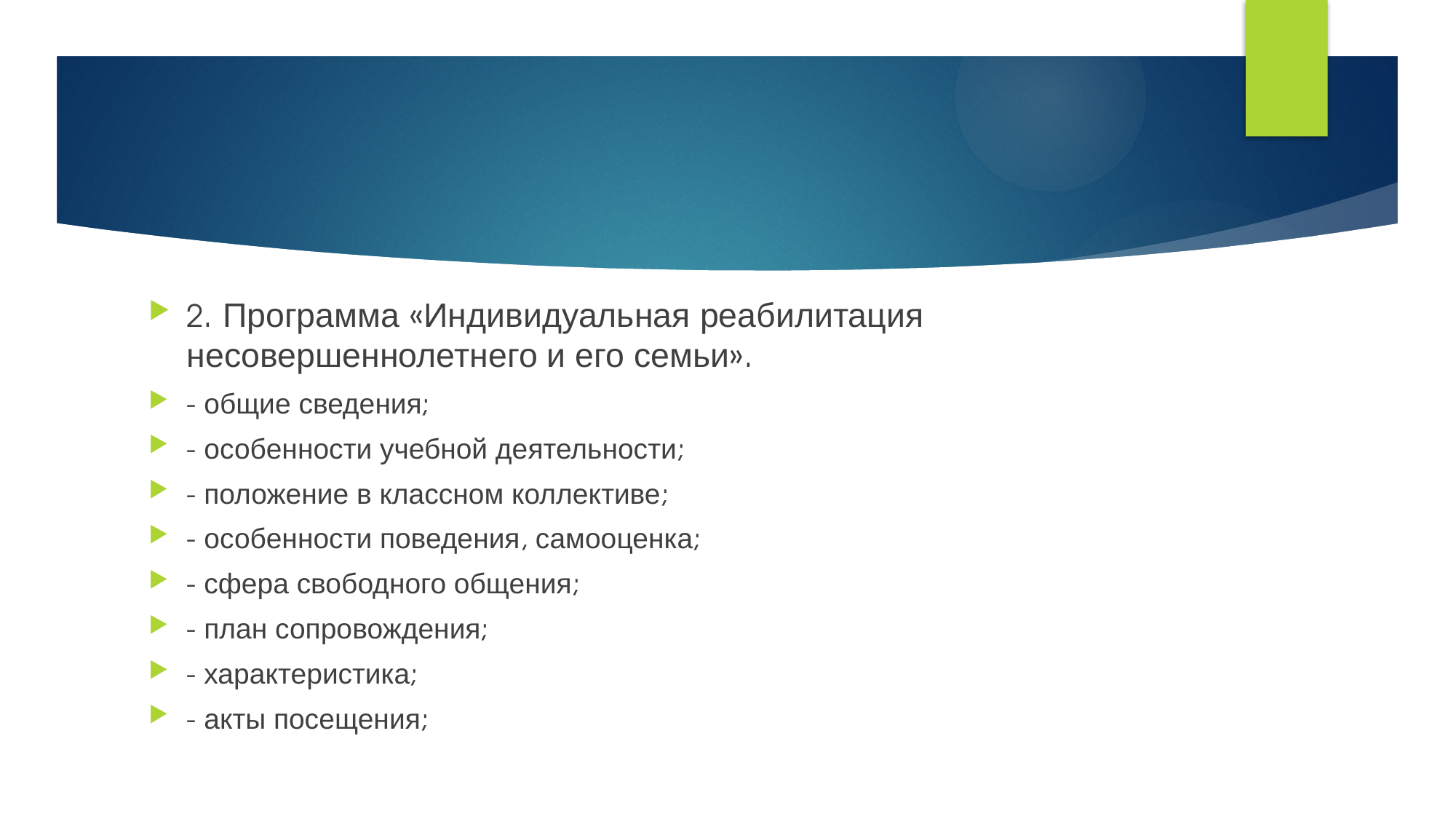

2. Программа «Индивидуальная реабилитация несовершеннолетнего и его семьи».
- общие сведения;
- особенности учебной деятельности;
- положение в классном коллективе;
- особенности поведения, самооценка;
- сфера свободного общения;
- план сопровождения;
- характеристика;
- акты посещения;